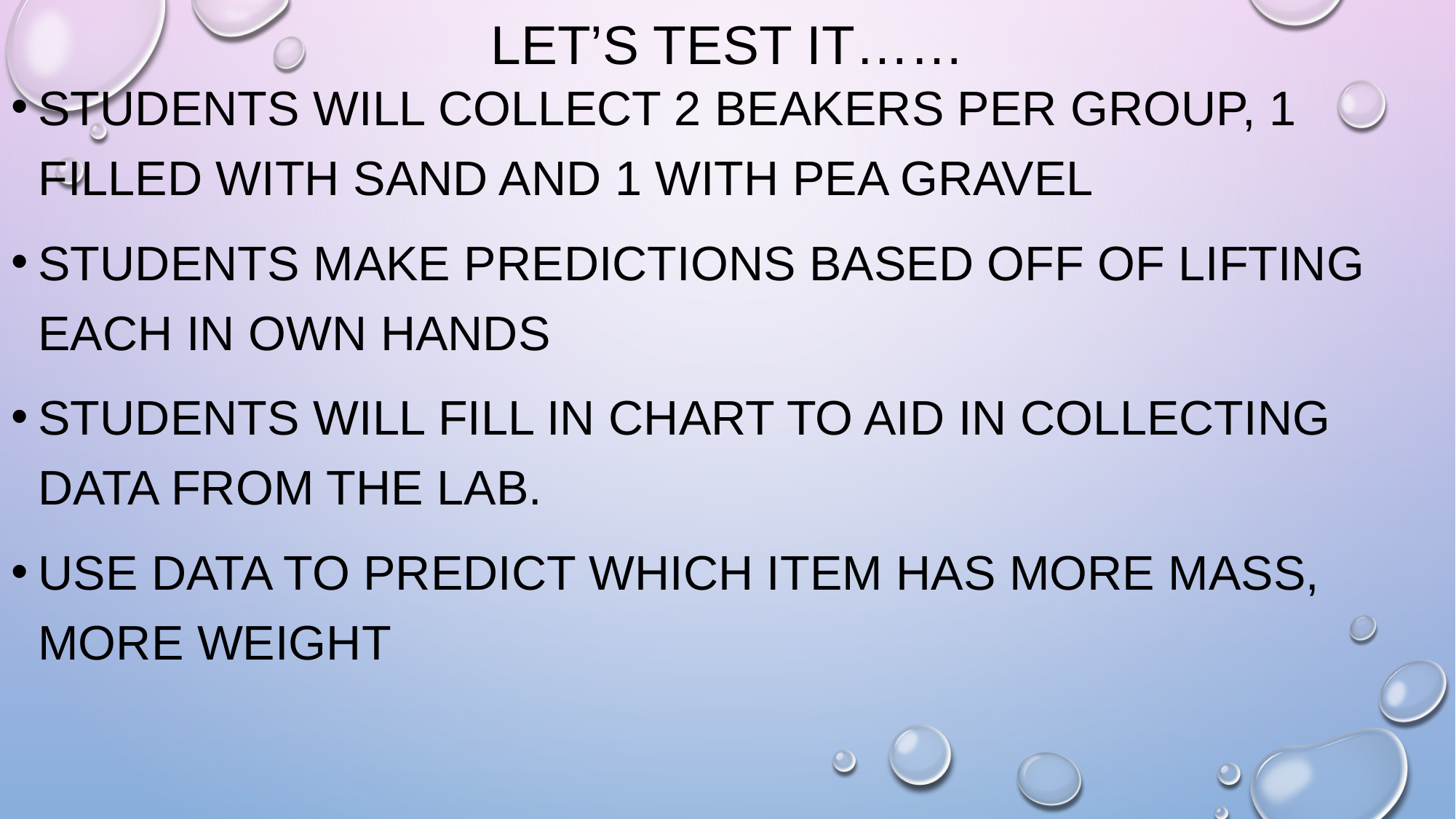

# Let’s Test it……
Students will collect 2 beakers per group, 1 filled with sand and 1 with pea gravel
Students make predictions based off of lifting each in own hands
Students will fill in chart to aid in collecting data from the lab.
Use data to predict which item has more mass, more weight